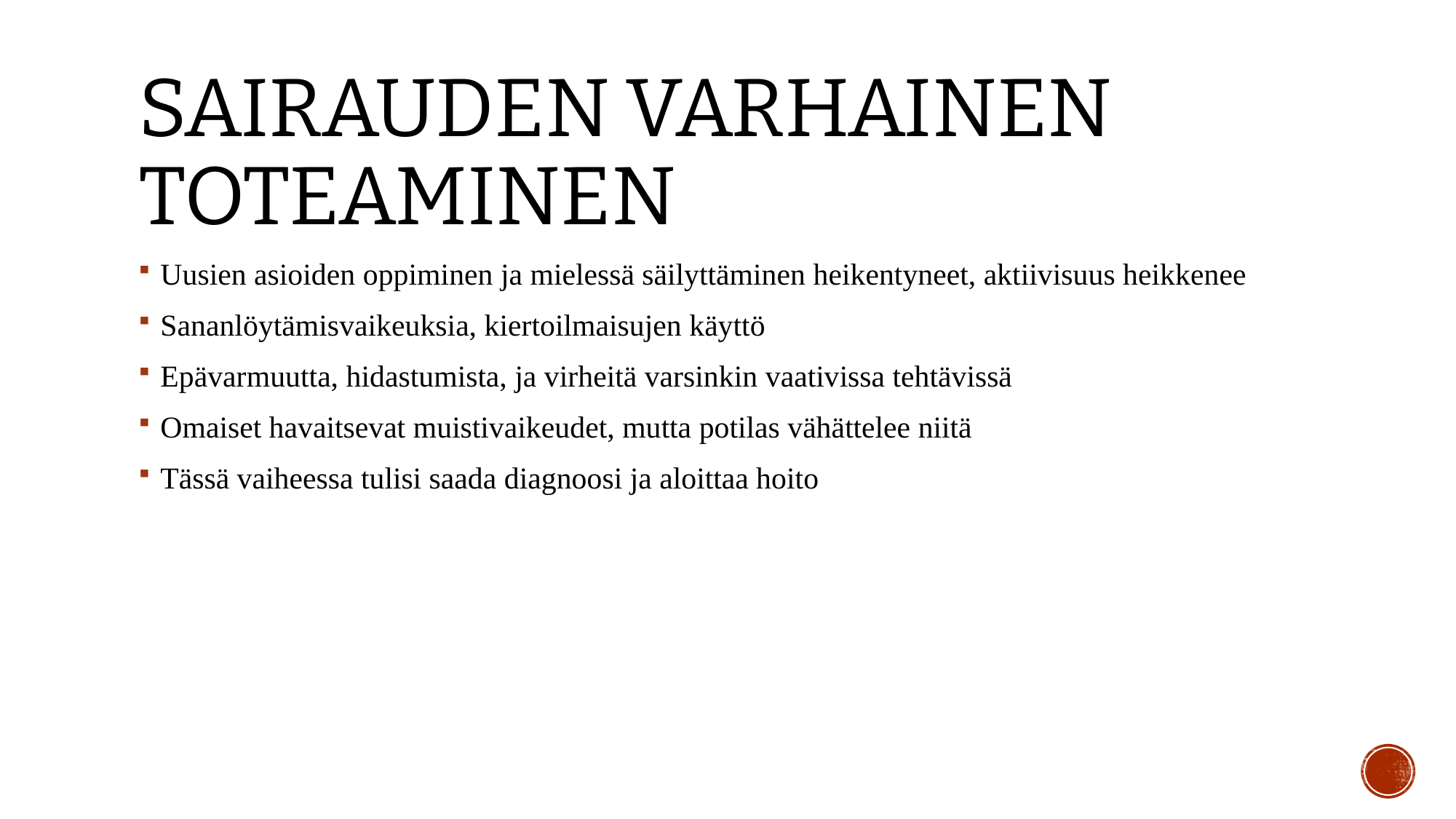

# Sairauden varhainen toteaminen
Uusien asioiden oppiminen ja mielessä säilyttäminen heikentyneet, aktiivisuus heikkenee
Sananlöytämisvaikeuksia, kiertoilmaisujen käyttö
Epävarmuutta, hidastumista, ja virheitä varsinkin vaativissa tehtävissä
Omaiset havaitsevat muistivaikeudet, mutta potilas vähättelee niitä
Tässä vaiheessa tulisi saada diagnoosi ja aloittaa hoito